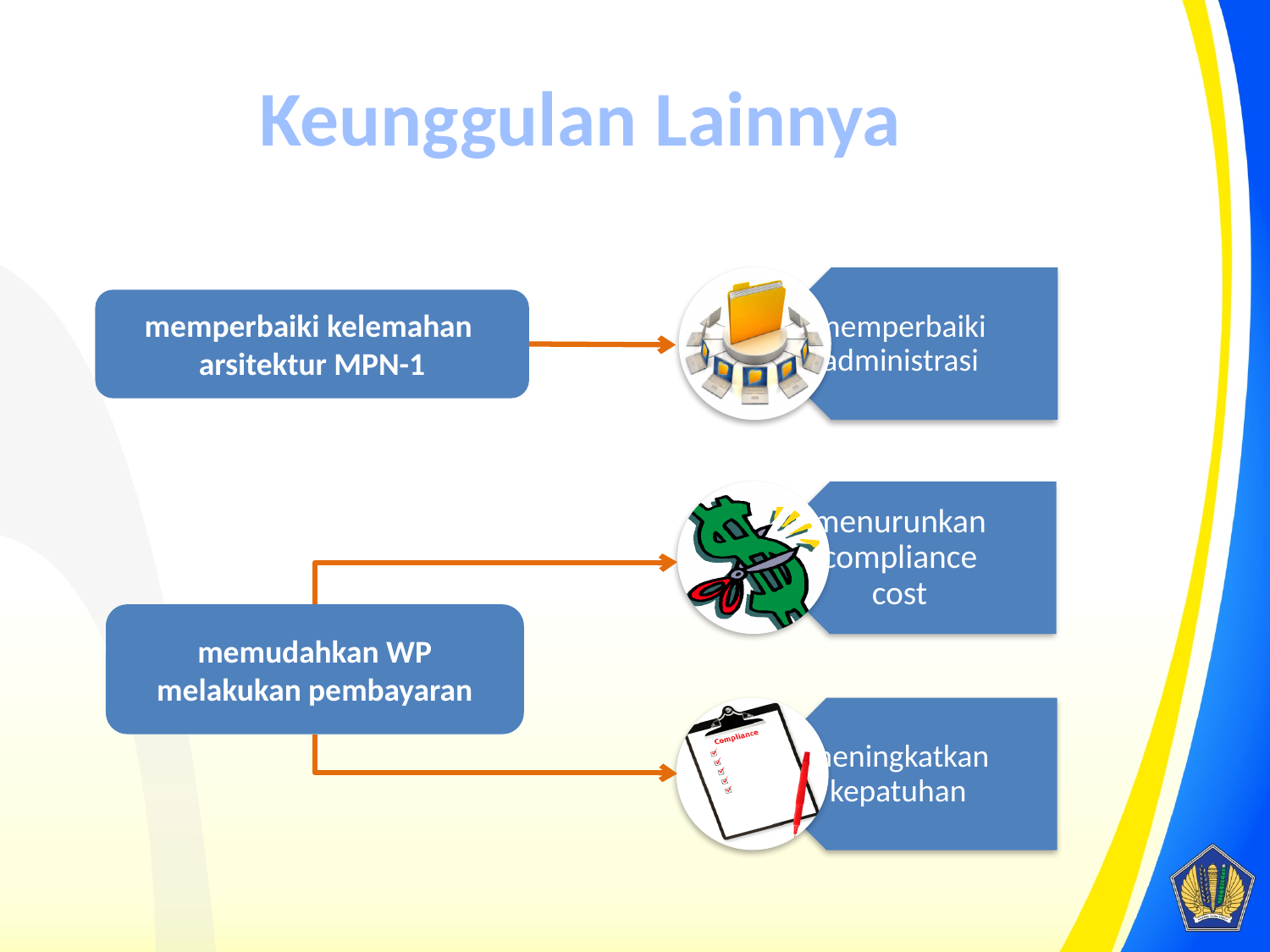

Keunggulan Lainnya
memperbaiki administrasi
memperbaiki kelemahan
arsitektur MPN-1
menurunkan compliance cost
memudahkan WP melakukan pembayaran
meningkatkan kepatuhan